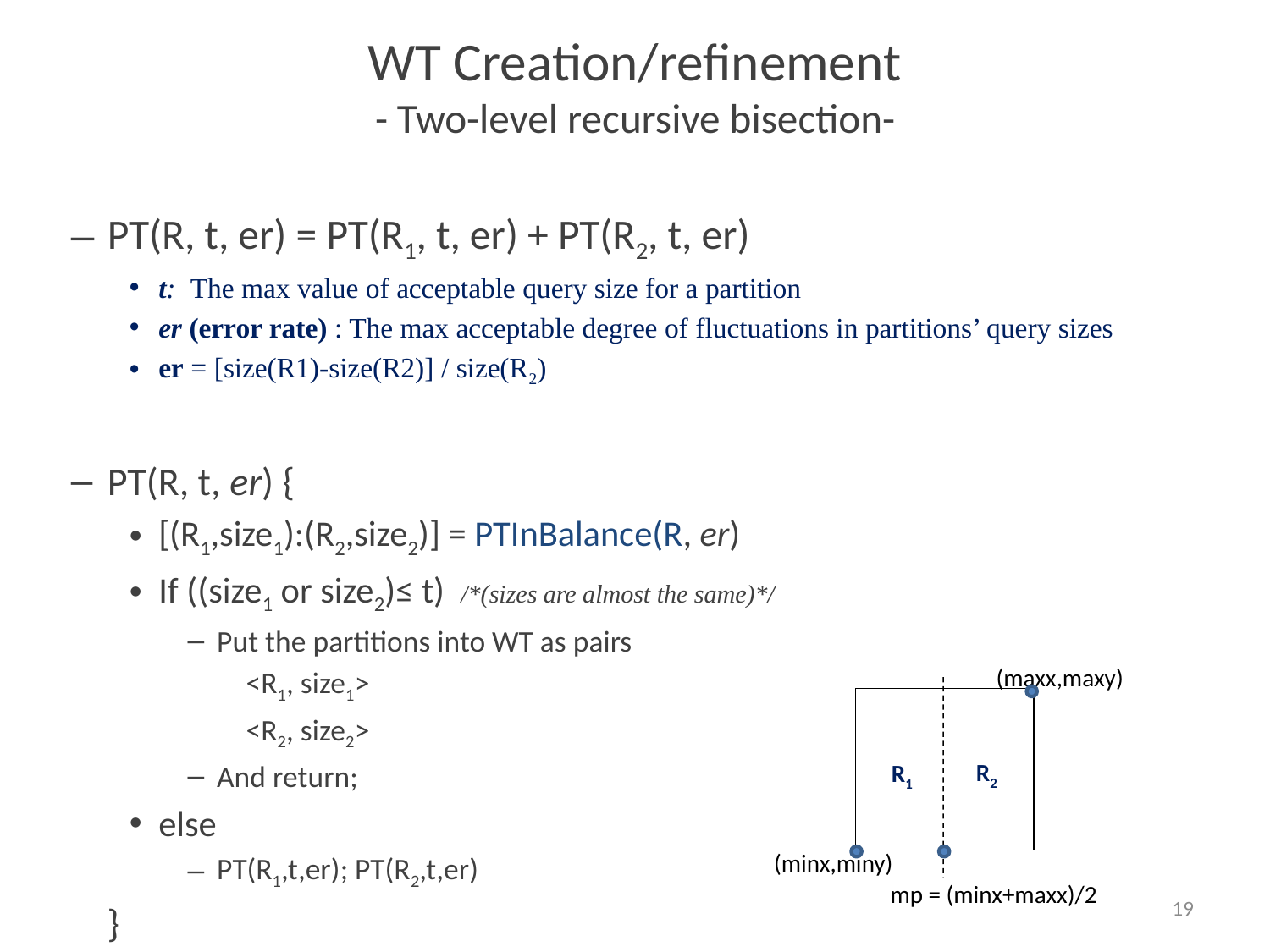

# WT Creation/refinement - Two-level recursive bisection-
PT(R, t, er) = PT(R1, t, er) + PT(R2, t, er)
t:  The max value of acceptable query size for a partition
er (error rate) : The max acceptable degree of fluctuations in partitions’ query sizes
er = [size(R1)-size(R2)] / size(R2)

PT(R, t, er) {
[(R1,size1):(R2,size2)] = PTInBalance(R, er)
If ((size1 or size2)≤ t)  /*(sizes are almost the same)*/
Put the partitions into WT as pairs
<R1, size1>
<R2, size2>
And return;
else
PT(R1,t,er); PT(R2,t,er)
}
(maxx,maxy)

R2
R1
(minx,miny)
mp = (minx+maxx)/2

19